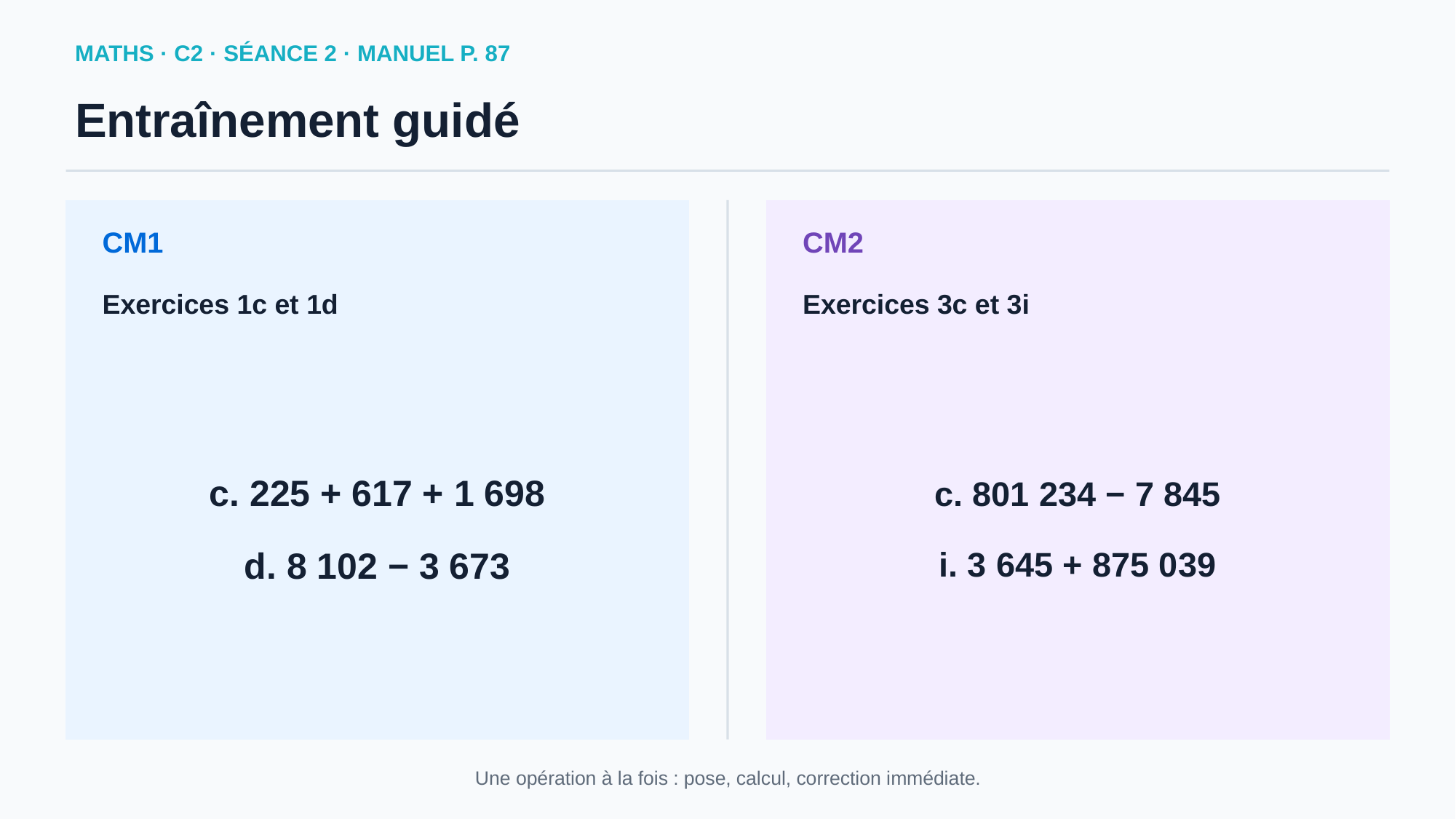

MATHS · C2 · SÉANCE 2 · MANUEL P. 87
Entraînement guidé

CM1
CM2
Exercices 1c et 1d
Exercices 3c et 3i
c. 225 + 617 + 1 698

d. 8 102 − 3 673
c. 801 234 − 7 845

i. 3 645 + 875 039
Une opération à la fois : pose, calcul, correction immédiate.